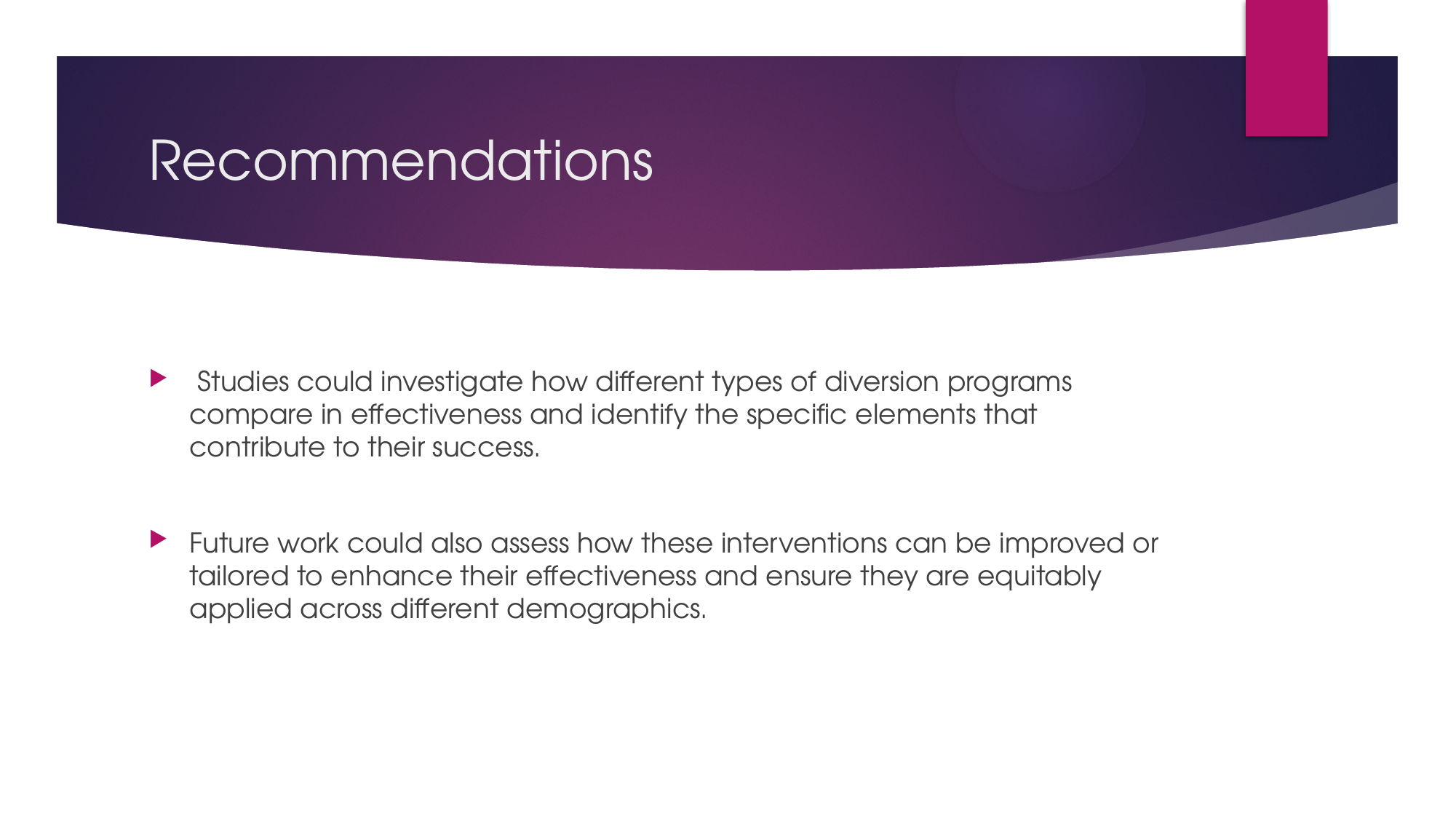

# Recommendations

 Studies could investigate how different types of diversion programs compare in effectiveness and identify the specific elements that contribute to their success.

Future work could also assess how these interventions can be improved or tailored to enhance their effectiveness and ensure they are equitably applied across different demographics.